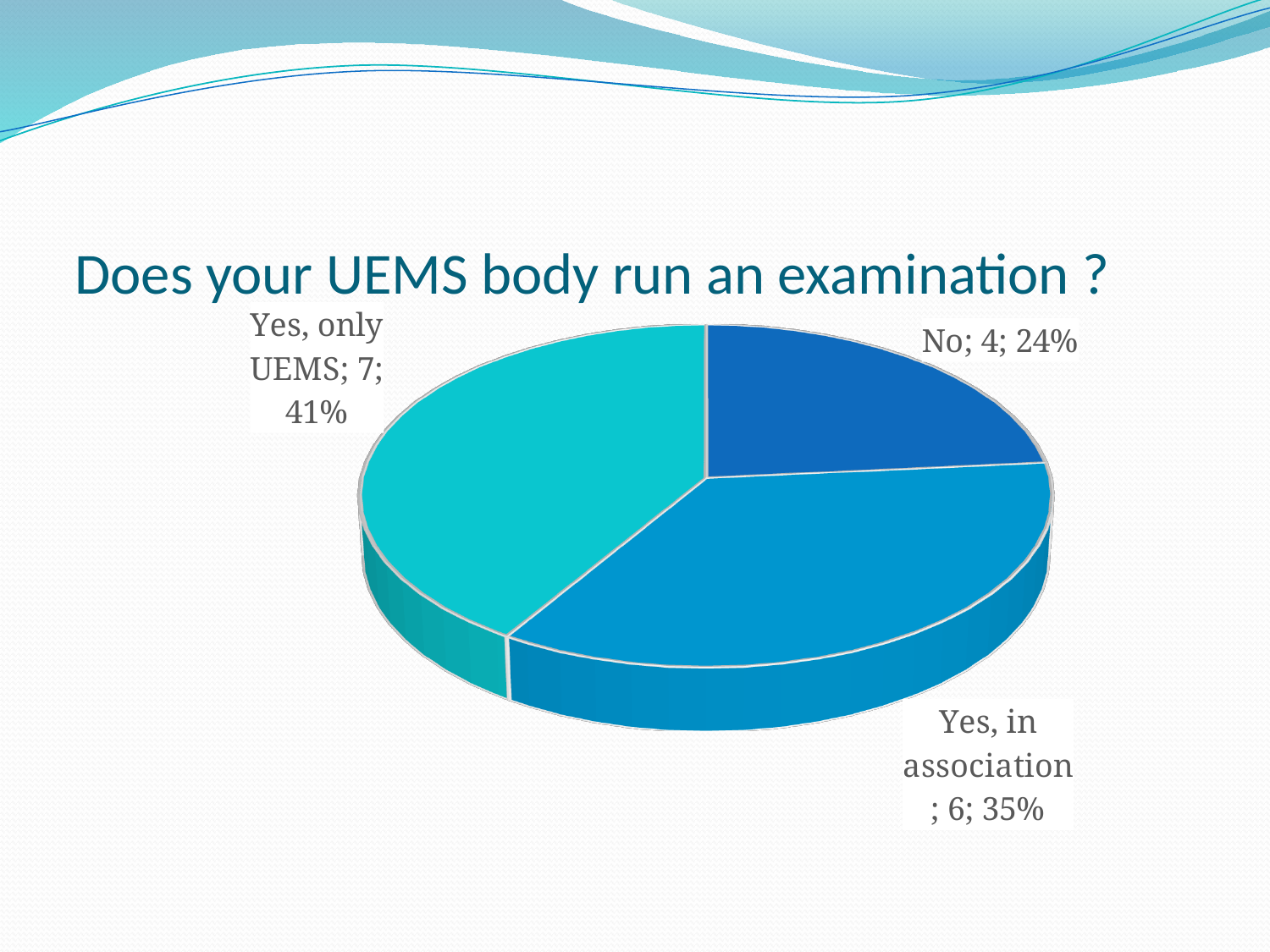

# Does your UEMS body run an examination ?

[unsupported chart]